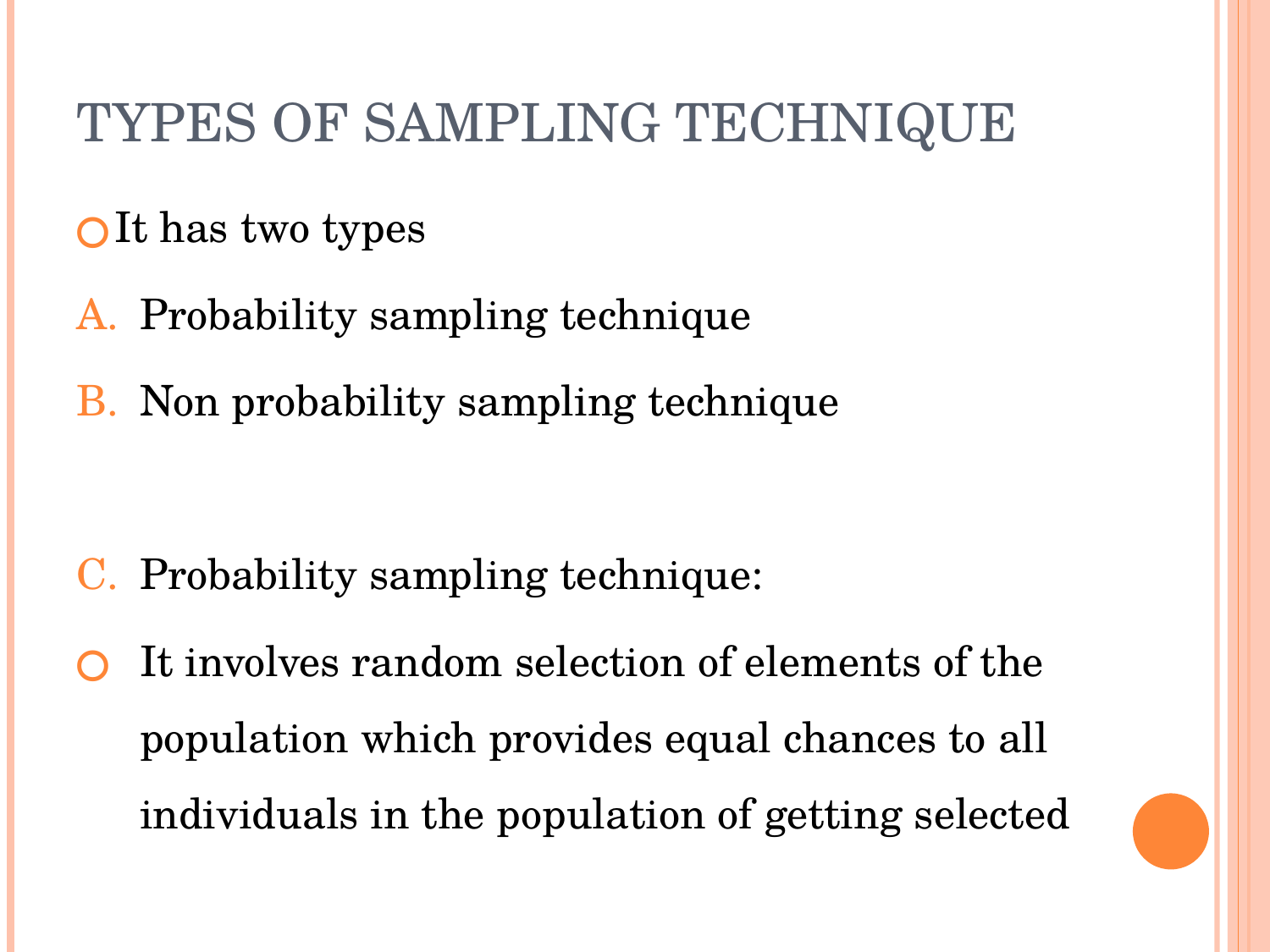

# Types of sampling technique
It has two types
Probability sampling technique
Non probability sampling technique

Probability sampling technique:
It involves random selection of elements of the population which provides equal chances to all individuals in the population of getting selected